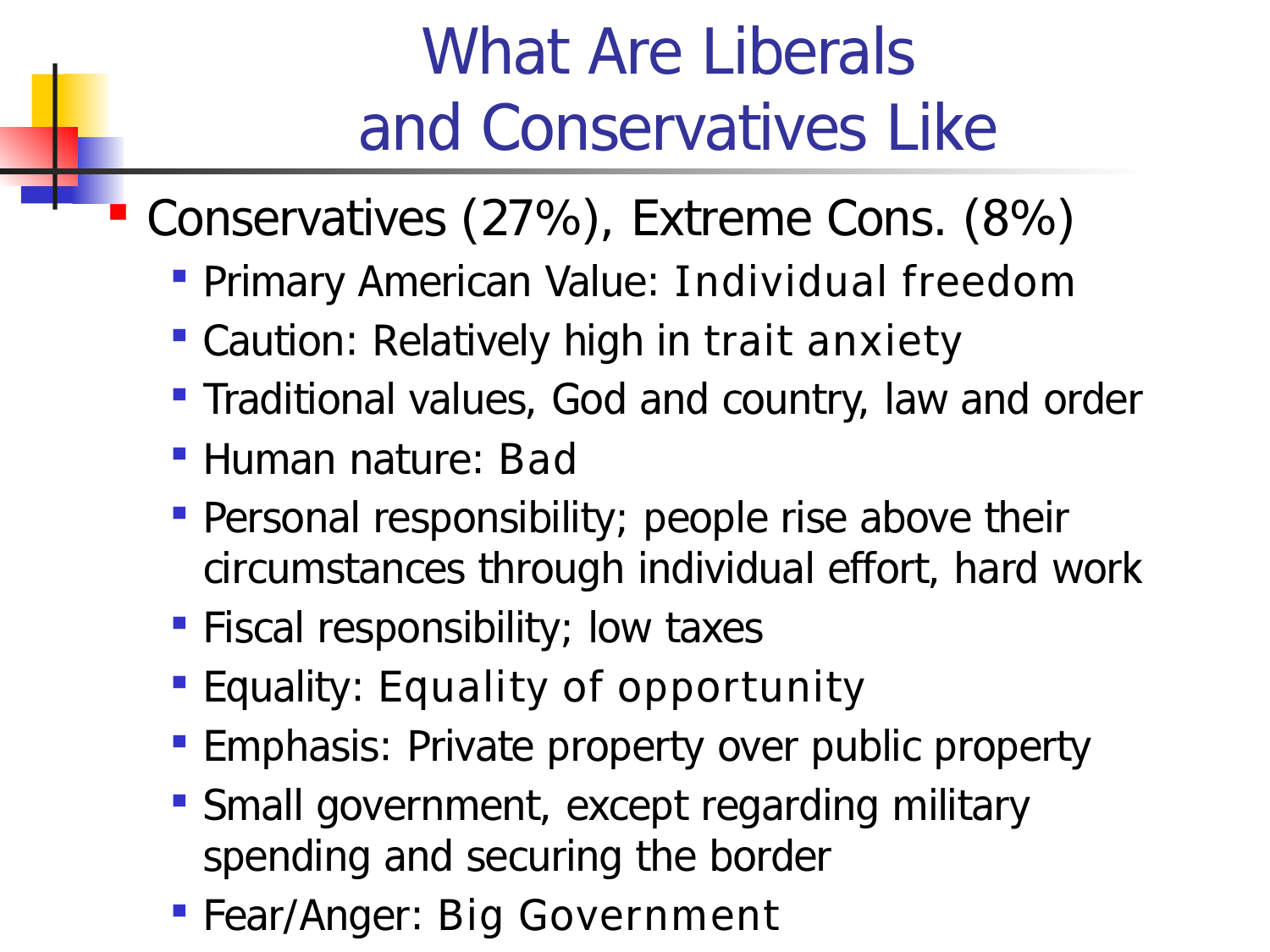

# What Are Liberals and Conservatives Like
Conservatives (27%), Extreme Cons. (8%)
Primary American Value: Individual freedom
Caution: Relatively high in trait anxiety
Traditional values, God and country, law and order
Human nature: Bad
Personal responsibility; people rise above their circumstances through individual effort, hard work
Fiscal responsibility; low taxes
Equality: Equality of opportunity
Emphasis: Private property over public property
Small government, except regarding military spending and securing the border
Fear/Anger: Big Government